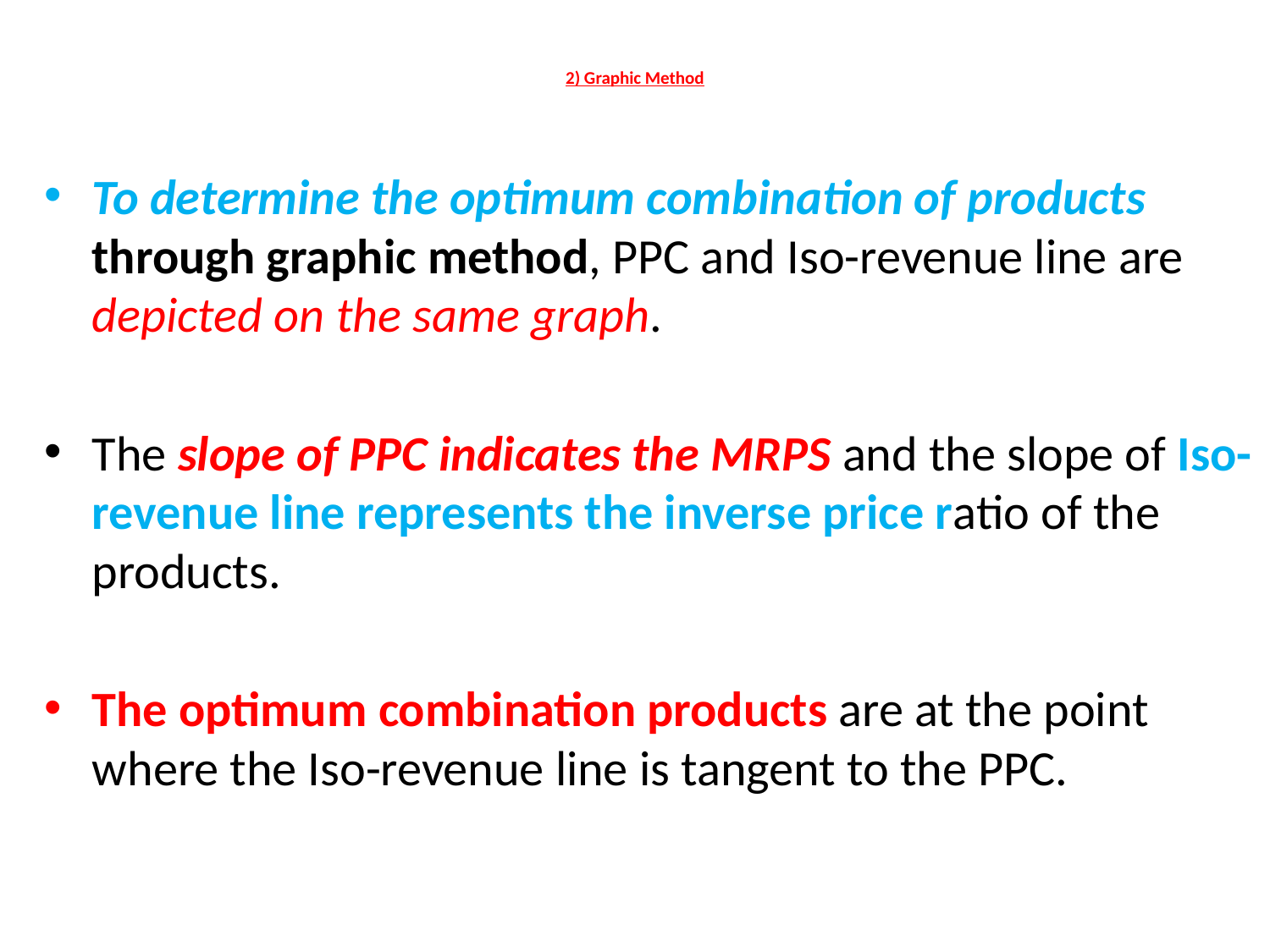

# 2) Graphic Method
To determine the optimum combination of products through graphic method, PPC and Iso-revenue line are depicted on the same graph.

The slope of PPC indicates the MRPS and the slope of Iso-revenue line represents the inverse price ratio of the products.

The optimum combination products are at the point where the Iso-revenue line is tangent to the PPC.